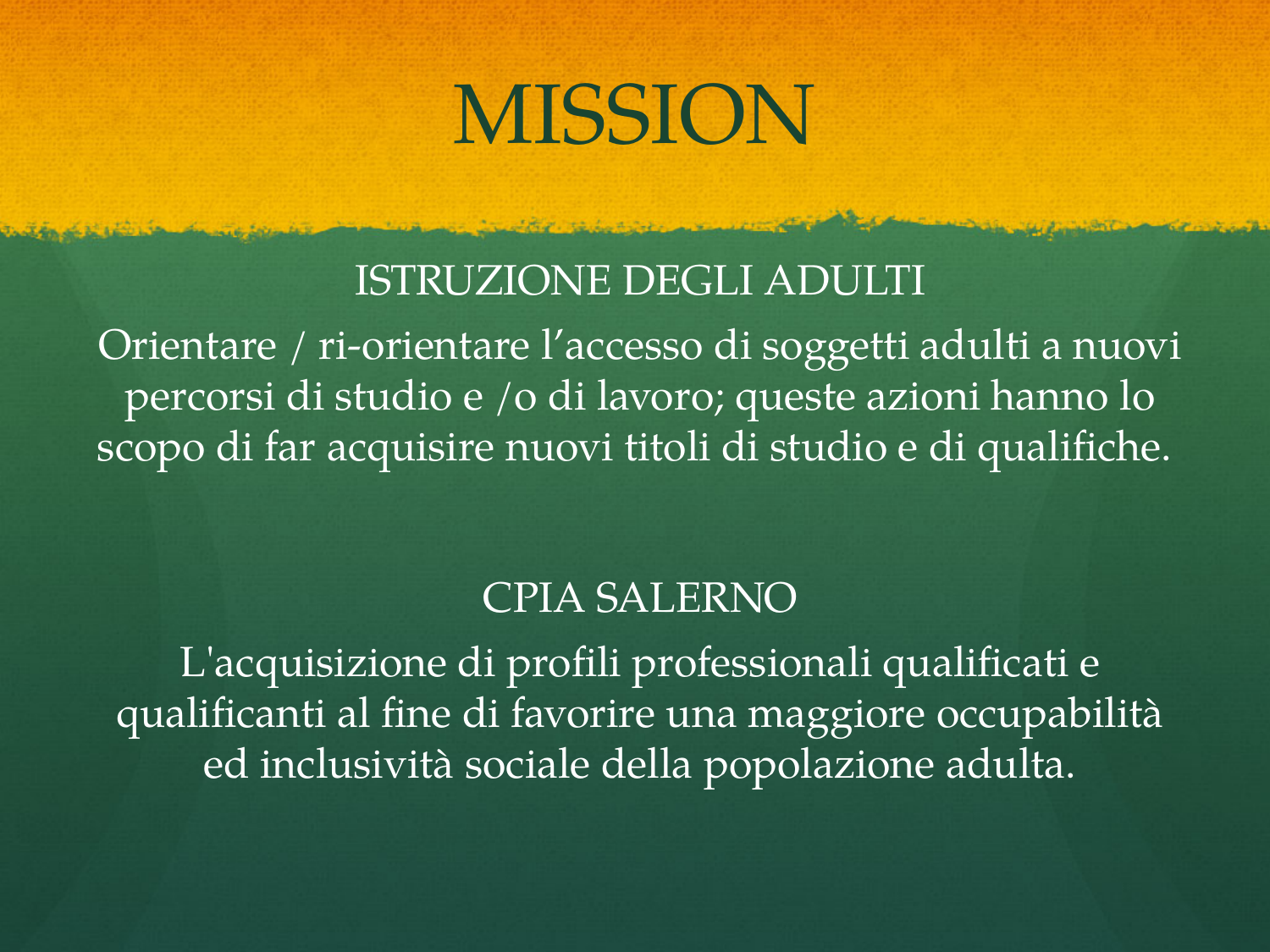

# MISSION
ISTRUZIONE DEGLI ADULTI
Orientare / ri-orientare l’accesso di soggetti adulti a nuovi percorsi di studio e /o di lavoro; queste azioni hanno lo scopo di far acquisire nuovi titoli di studio e di qualifiche.

CPIA SALERNO
L'acquisizione di profili professionali qualificati e qualificanti al fine di favorire una maggiore occupabilità ed inclusività sociale della popolazione adulta.